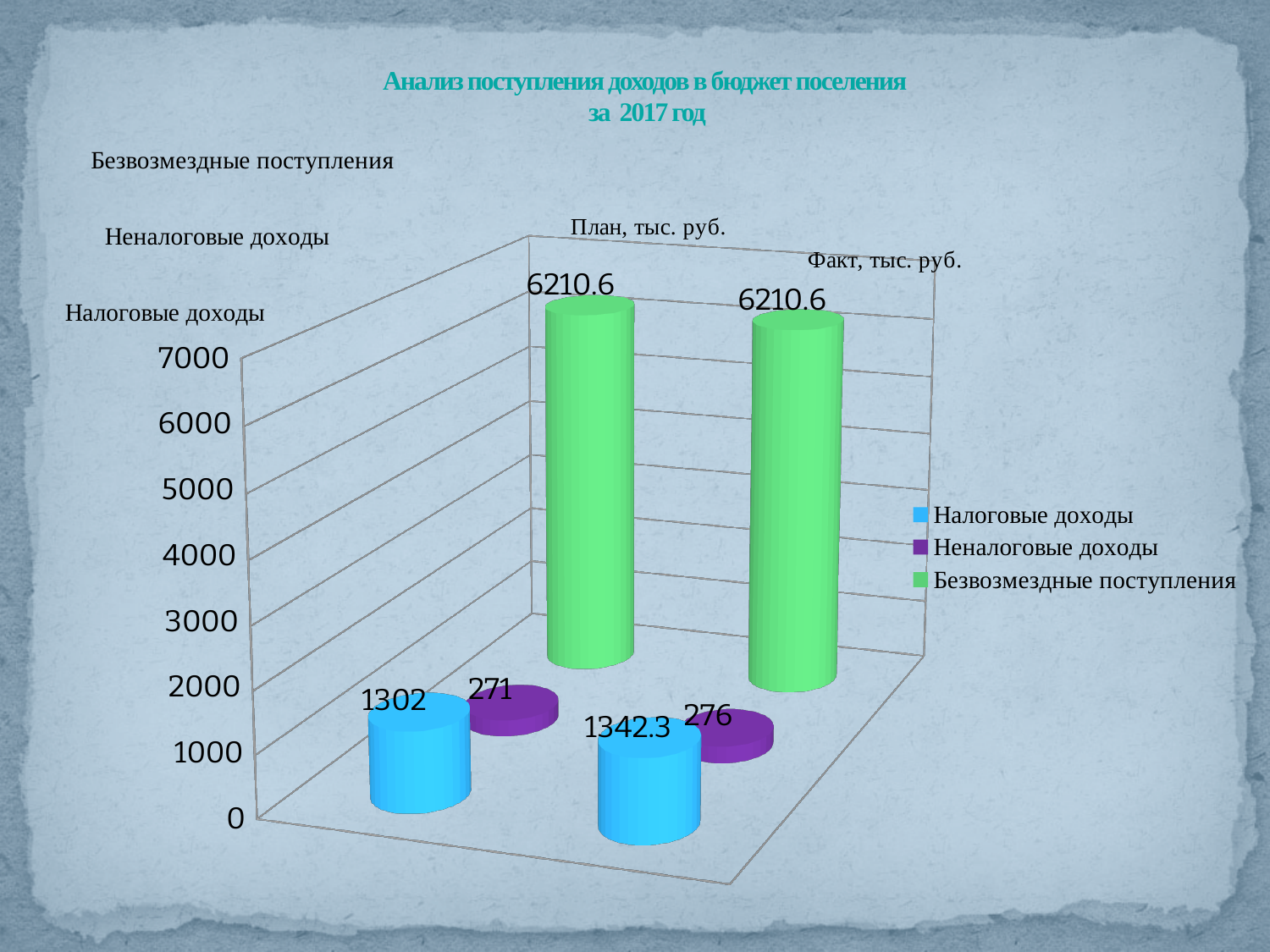

# Анализ поступления доходов в бюджет поселения за  2017 год

[unsupported chart]